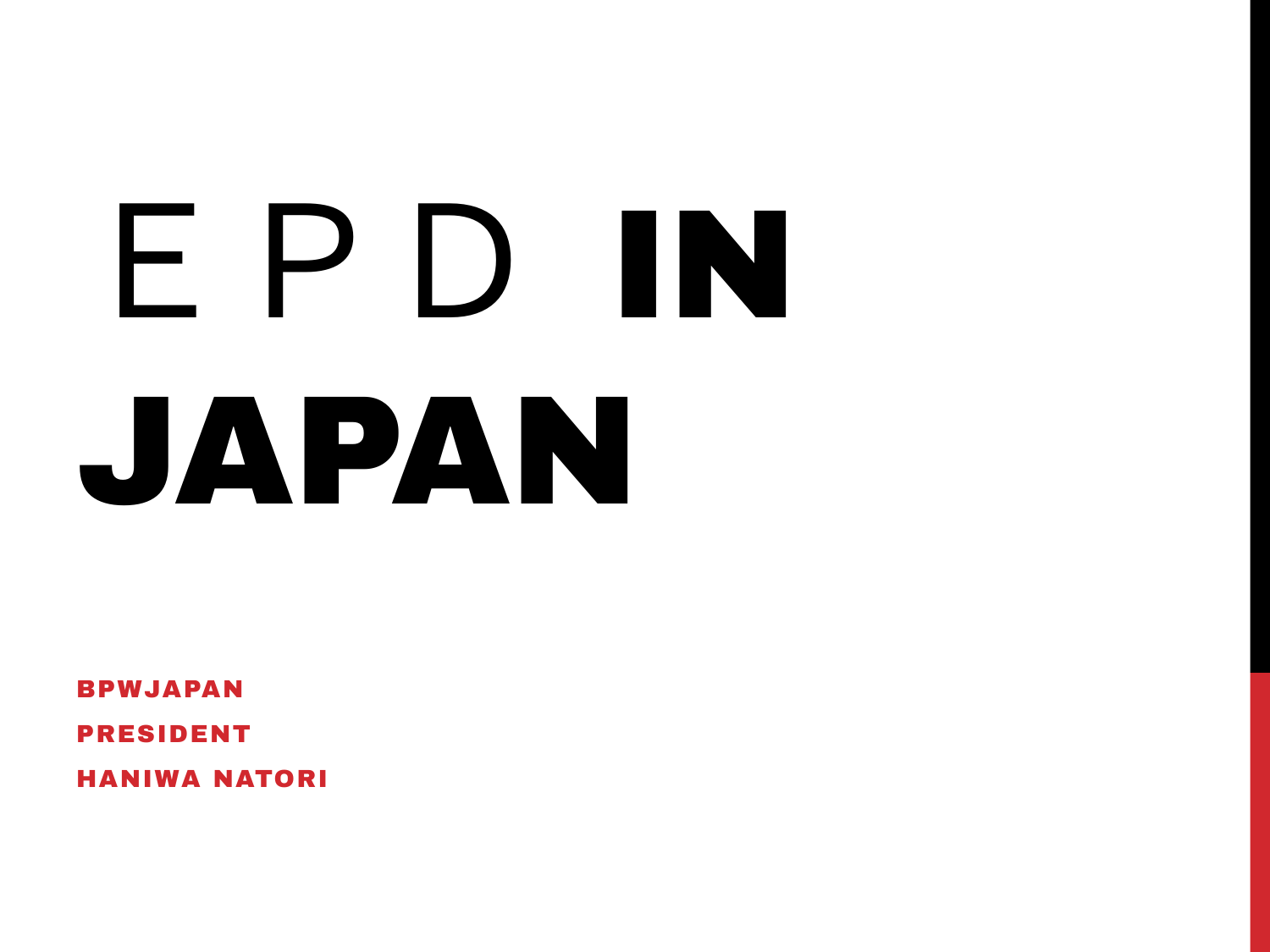

# ＥＰＤ in JAPAN
BPWJAPAN
President
Haniwa NATORI